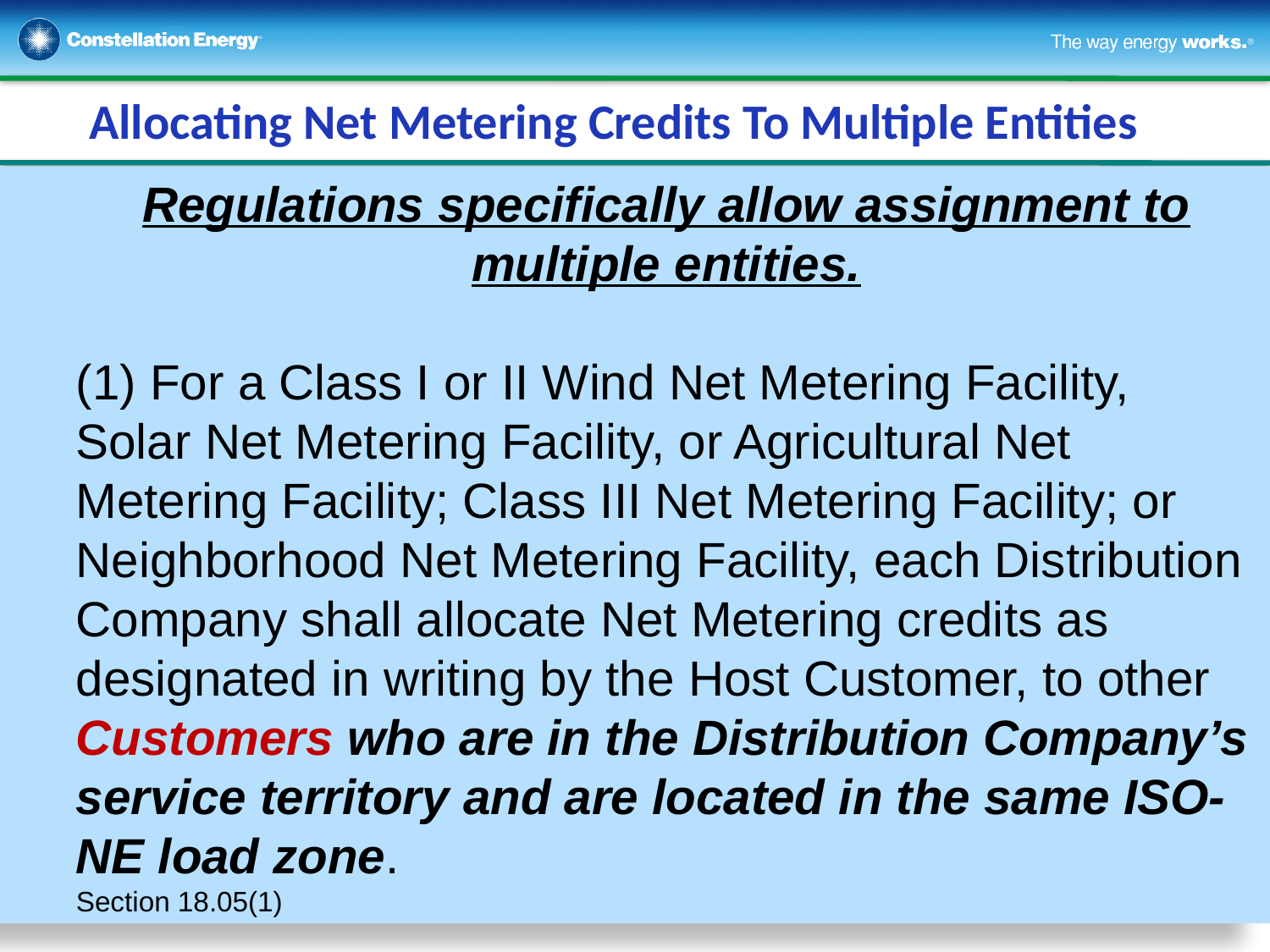

Allocating Net Metering Credits To Multiple Entities
Regulations specifically allow assignment to multiple entities.

(1) For a Class I or II Wind Net Metering Facility, Solar Net Metering Facility, or Agricultural Net Metering Facility; Class III Net Metering Facility; or
Neighborhood Net Metering Facility, each Distribution Company shall allocate Net Metering credits as designated in writing by the Host Customer, to other Customers who are in the Distribution Company’s service territory and are located in the same ISO-NE load zone.
Section 18.05(1)
9